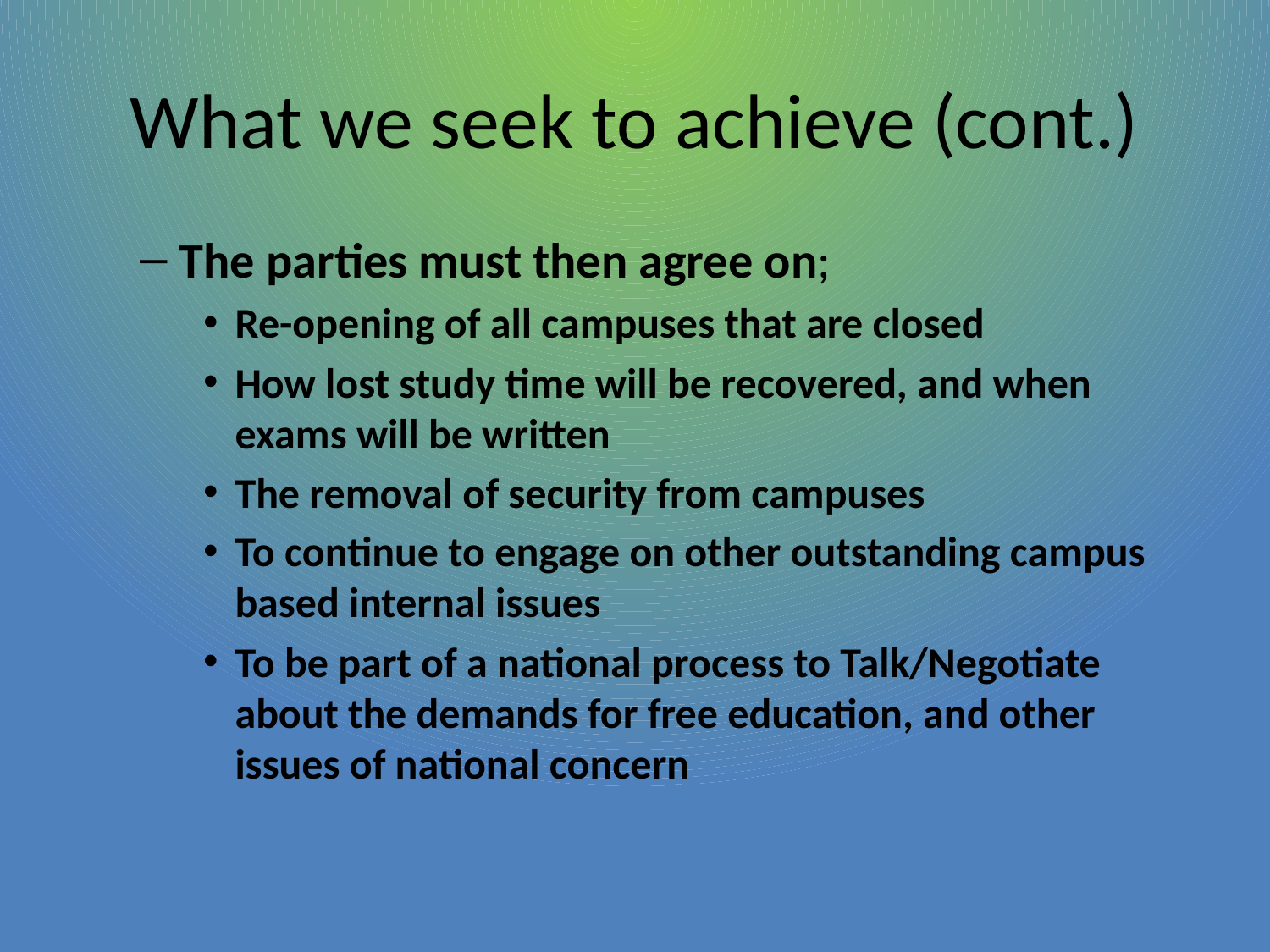

# What we seek to achieve (cont.)
The parties must then agree on;
Re-opening of all campuses that are closed
How lost study time will be recovered, and when exams will be written
The removal of security from campuses
To continue to engage on other outstanding campus based internal issues
To be part of a national process to Talk/Negotiate about the demands for free education, and other issues of national concern